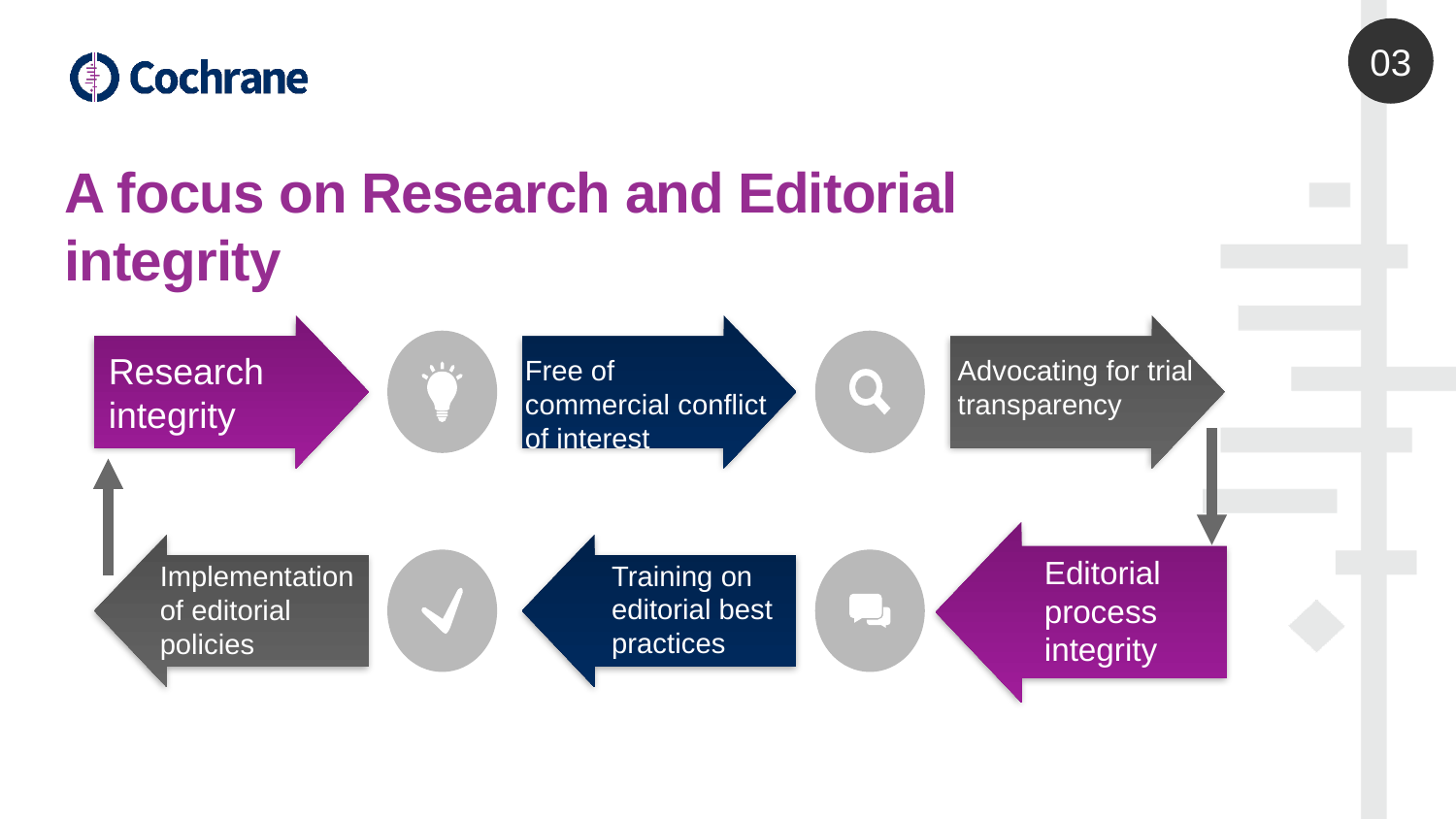

03
A focus on Research and Editorial integrity

Research integrity
Free of commercial conflict of interest
Advocating for trial transparency
Editorial process integrity
Training on editorial best practices
Implementation of editorial policies